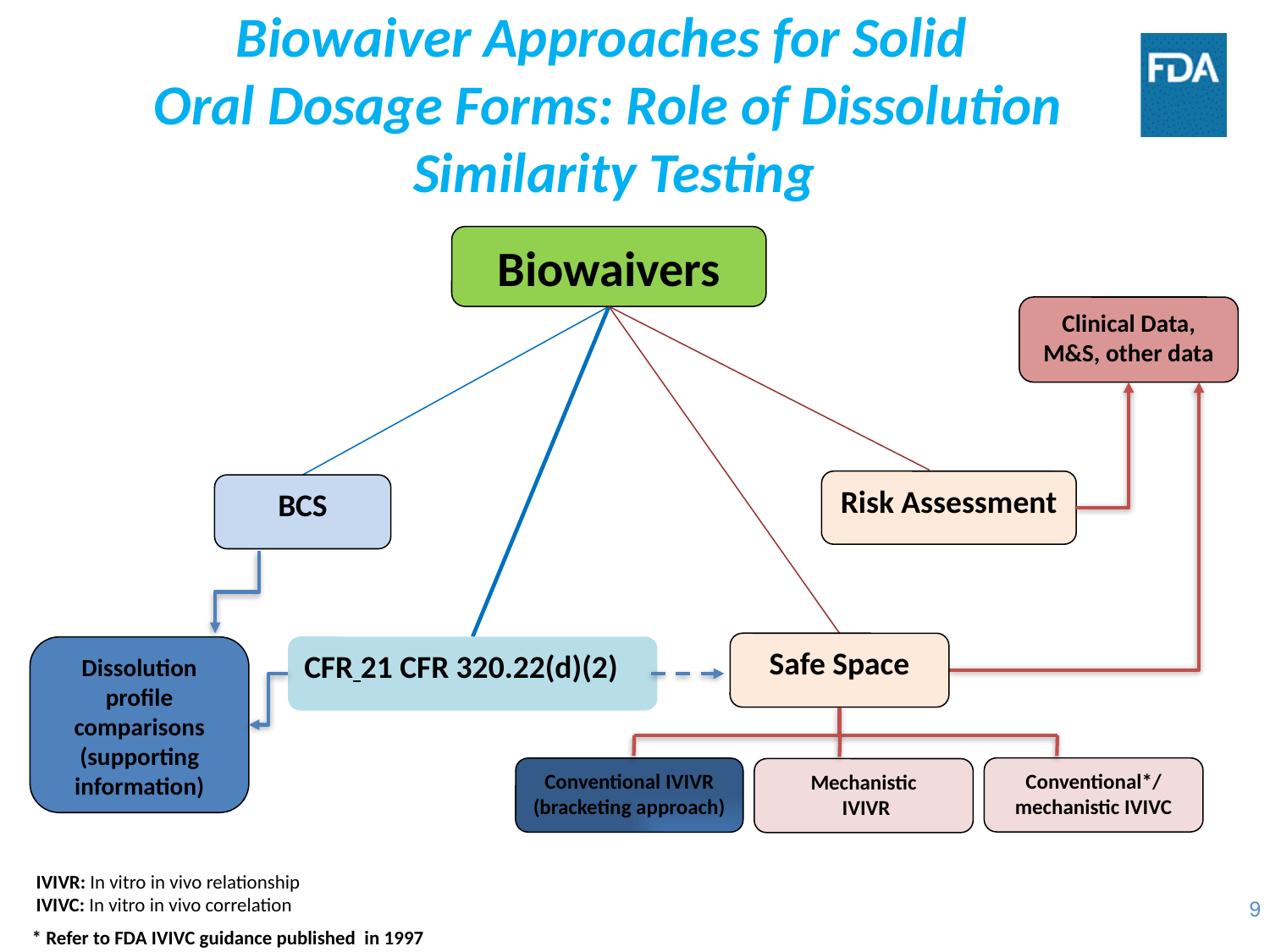

# Biowaiver Approaches for Solid Oral Dosage Forms: Role of Dissolution Similarity Testing
Biowaivers
Clinical Data, M&S, other data
Risk Assessment
BCS
Safe Space
Conventional*/
mechanistic IVIVC
Conventional IVIVR (bracketing approach)
Mechanistic
 IVIVR
CFR 21 CFR 320.22(d)(2)
Dissolution profile comparisons
(supporting information)
IVIVR: In vitro in vivo relationship
IVIVC: In vitro in vivo correlation
* Refer to FDA IVIVC guidance published  in 1997